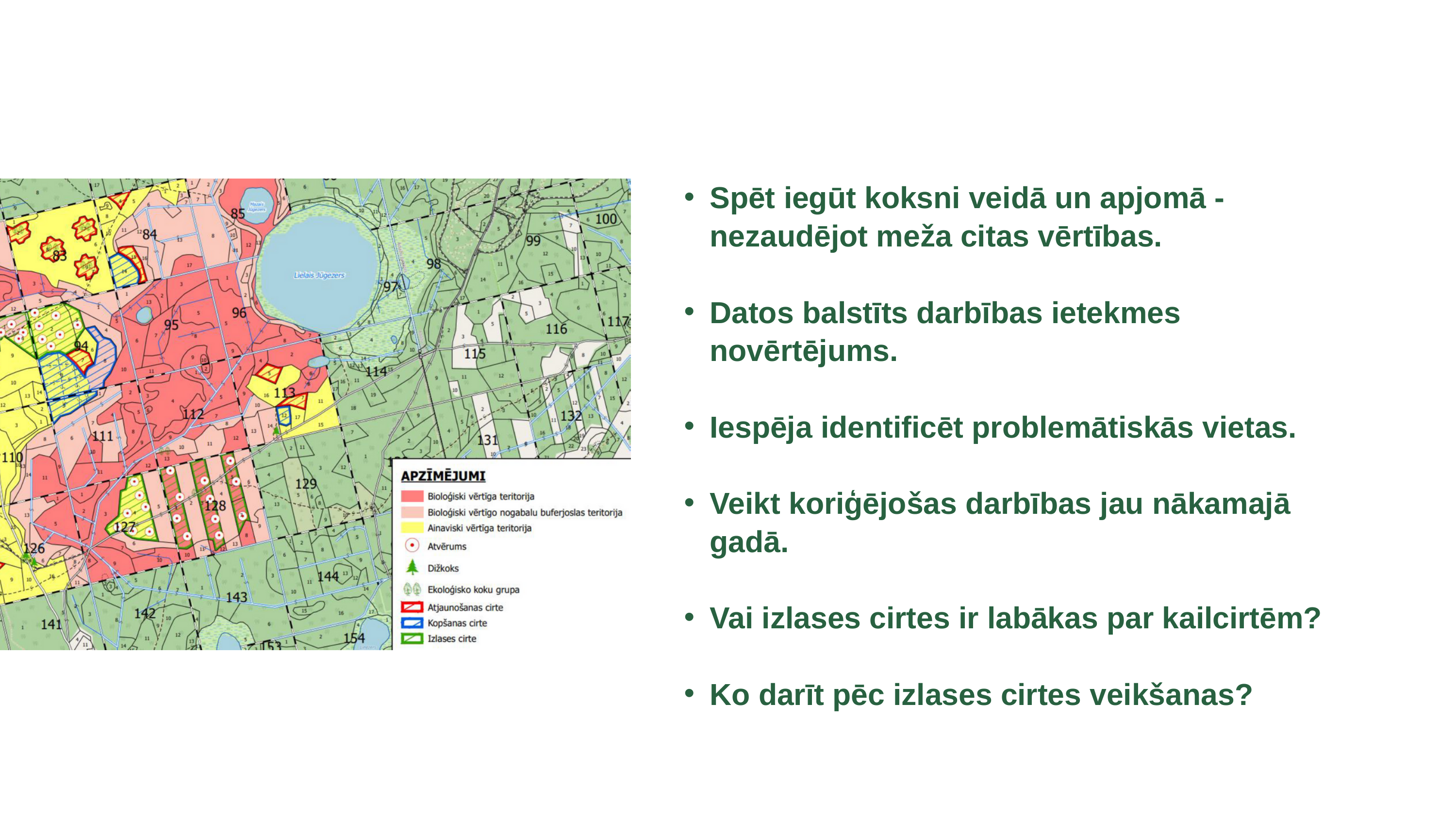

Spēt iegūt koksni veidā un apjomā - nezaudējot meža citas vērtības.

Datos balstīts darbības ietekmes novērtējums.

Iespēja identificēt problemātiskās vietas.

Veikt koriģējošas darbības jau nākamajā gadā.

Vai izlases cirtes ir labākas par kailcirtēm?

Ko darīt pēc izlases cirtes veikšanas?